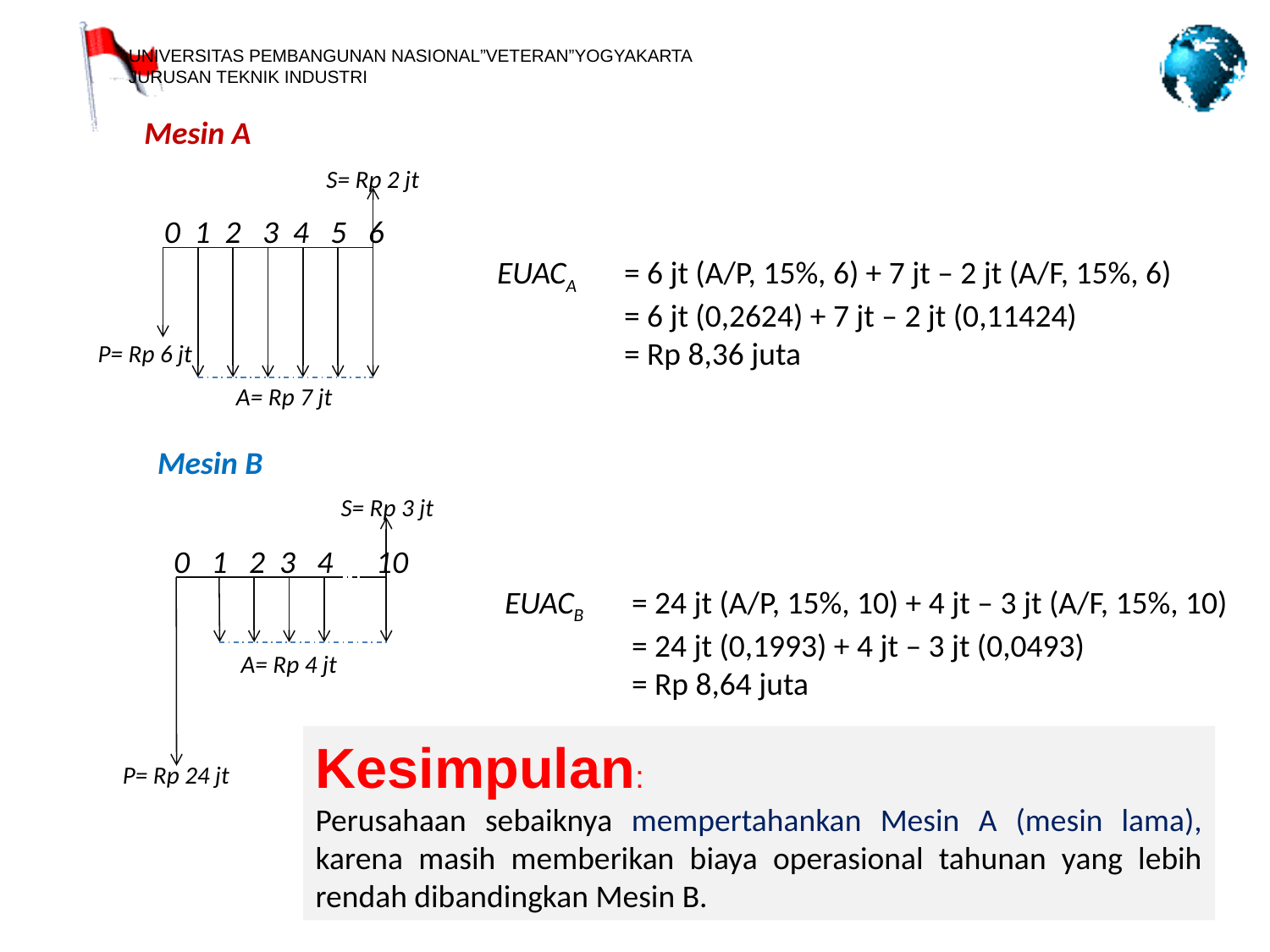

Mesin A
S= Rp 2 jt
0  1  2   3  4   5   6
P= Rp 6 jt
A= Rp 7 jt
EUACA 	= 6 jt (A/P, 15%, 6) + 7 jt – 2 jt (A/F, 15%, 6)
	= 6 jt (0,2624) + 7 jt – 2 jt (0,11424)
	= Rp 8,36 juta
Mesin B
S= Rp 3 jt
0   1   2  3   4      10
A= Rp 4 jt
P= Rp 24 jt
EUACB 	= 24 jt (A/P, 15%, 10) + 4 jt – 3 jt (A/F, 15%, 10)
	= 24 jt (0,1993) + 4 jt – 3 jt (0,0493)
	= Rp 8,64 juta
Kesimpulan:
Perusahaan sebaiknya mempertahankan Mesin A (mesin lama), karena masih memberikan biaya operasional tahunan yang lebih rendah dibandingkan Mesin B.